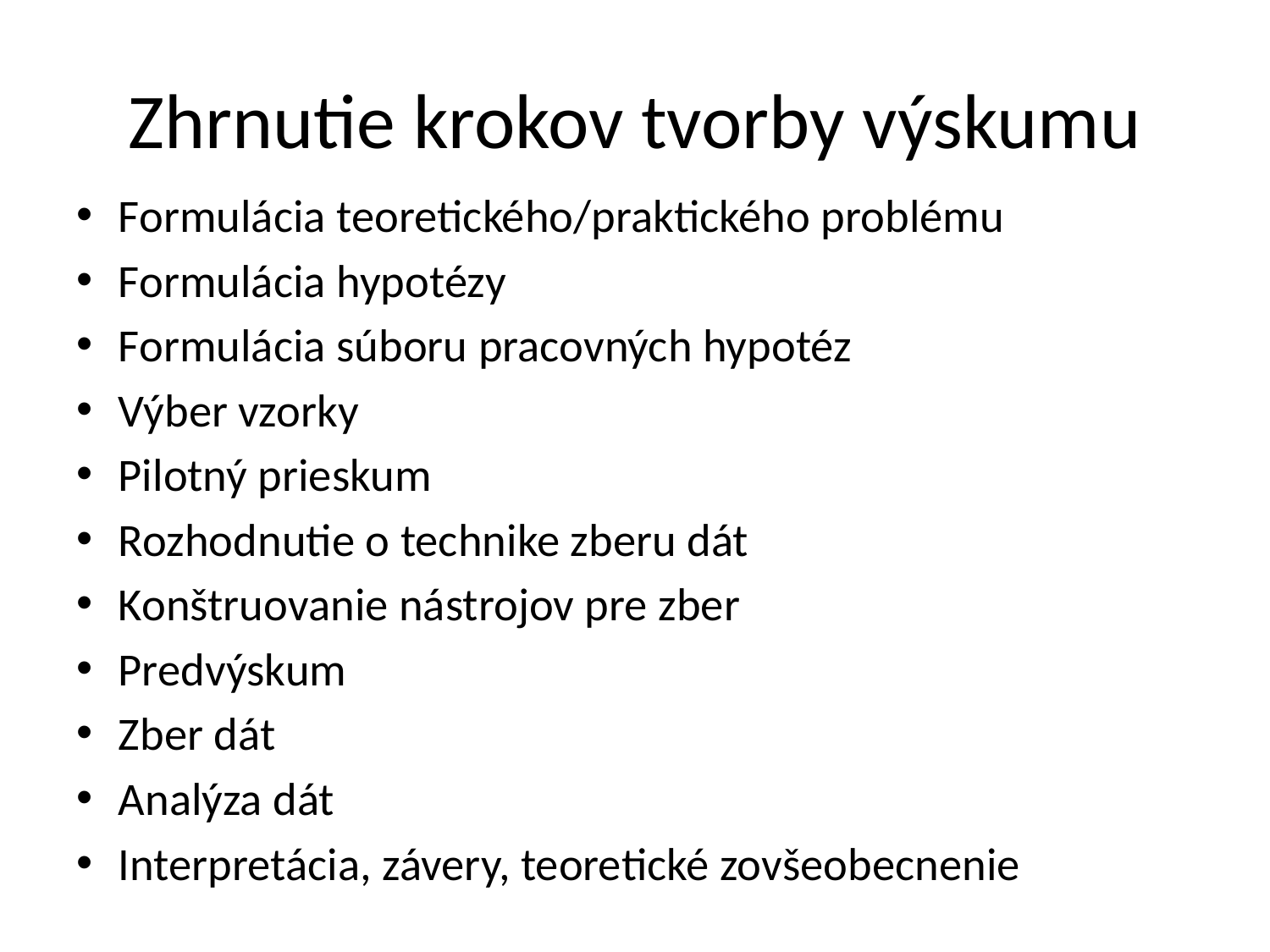

# Zhrnutie krokov tvorby výskumu
Formulácia teoretického/praktického problému
Formulácia hypotézy
Formulácia súboru pracovných hypotéz
Výber vzorky
Pilotný prieskum
Rozhodnutie o technike zberu dát
Konštruovanie nástrojov pre zber
Predvýskum
Zber dát
Analýza dát
Interpretácia, závery, teoretické zovšeobecnenie